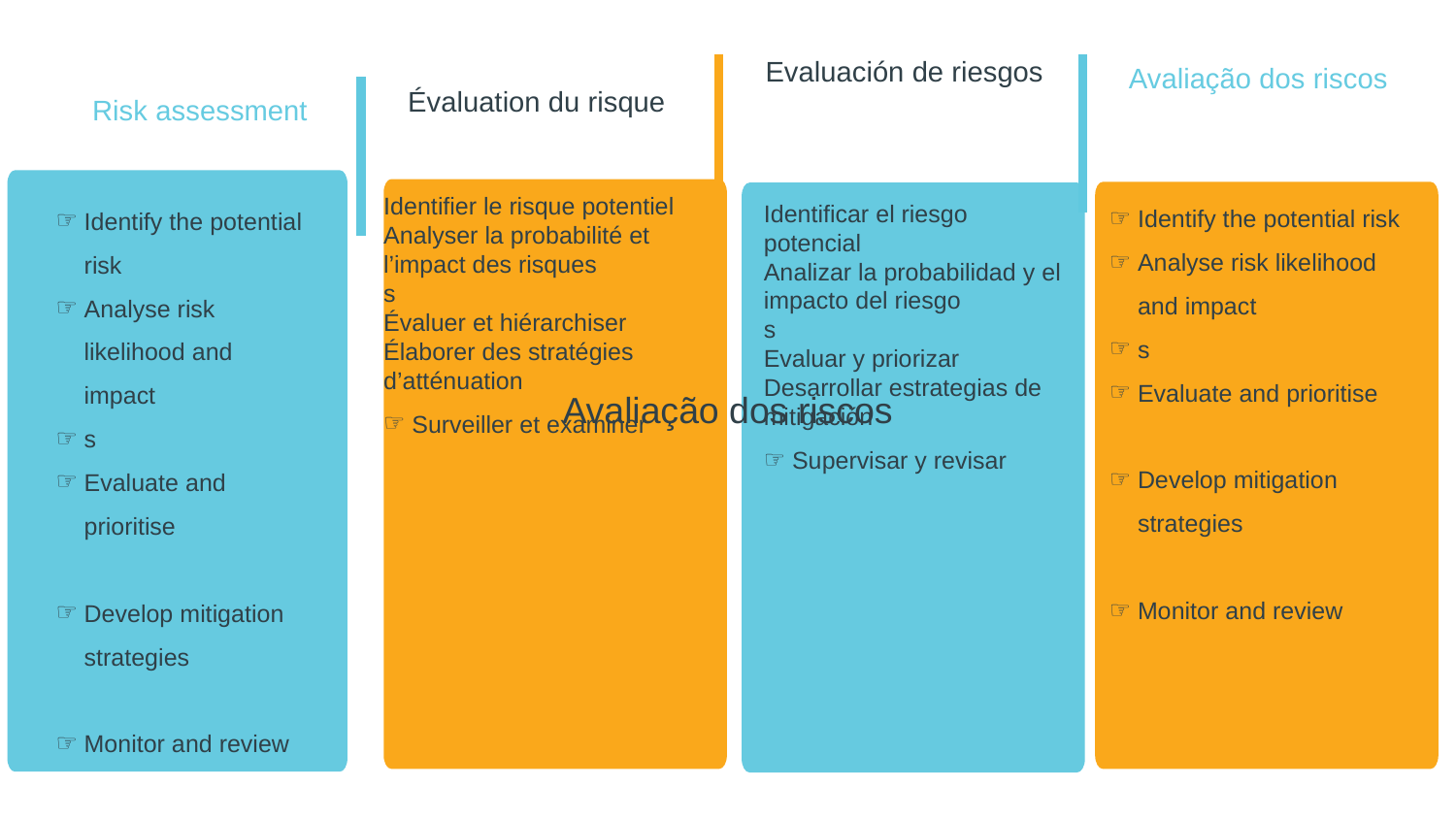

Avaliação dos riscos
# Risk assessment
Evaluación de riesgos
Évaluation du risque

Identify the potential risk
Analyse risk likelihood and impact
s
Evaluate and prioritise

Develop mitigation strategies

Monitor and review

Identifier le risque potentiel
Analyser la probabilité et l’impact des risques
s
Évaluer et hiérarchiser
Élaborer des stratégies d’atténuation
Surveiller et examiner
Identify the potential risk
Analyse risk likelihood and impact
s
Evaluate and prioritise

Develop mitigation strategies

Monitor and review

Identificar el riesgo potencial
Analizar la probabilidad y el impacto del riesgo
s
Evaluar y priorizar
Desarrollar estrategias de mitigación
Supervisar y revisar
Avaliação dos riscos